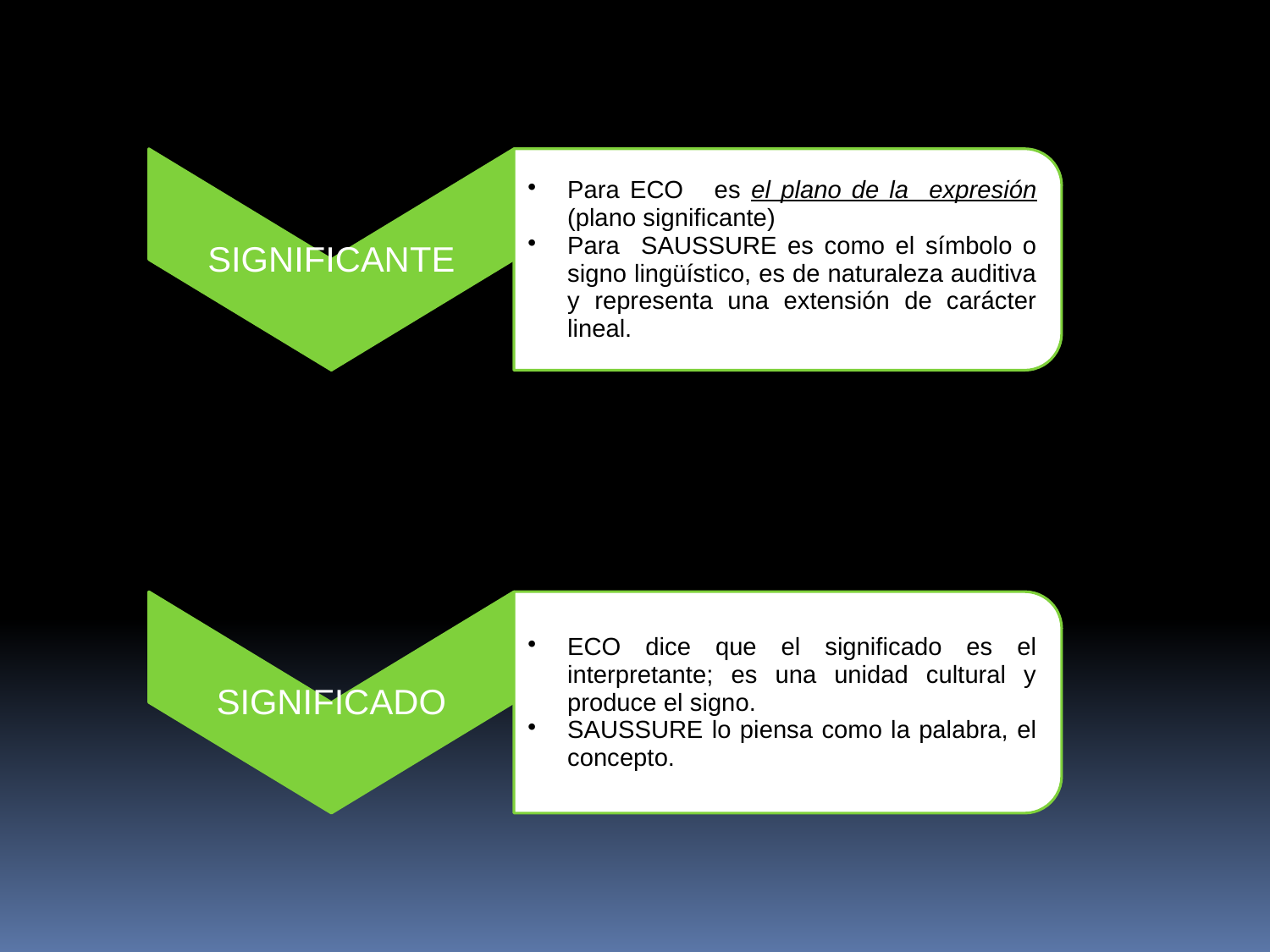

SIGNIFICANTE
Para ECO   es el plano de la  expresión (plano significante)
Para  SAUSSURE es como el símbolo o signo lingüístico, es de naturaleza auditiva y representa una extensión de carácter lineal.
SIGNIFICADO
ECO dice que el significado es el interpretante; es una unidad cultural y produce el signo.
SAUSSURE lo piensa como la palabra, el concepto.